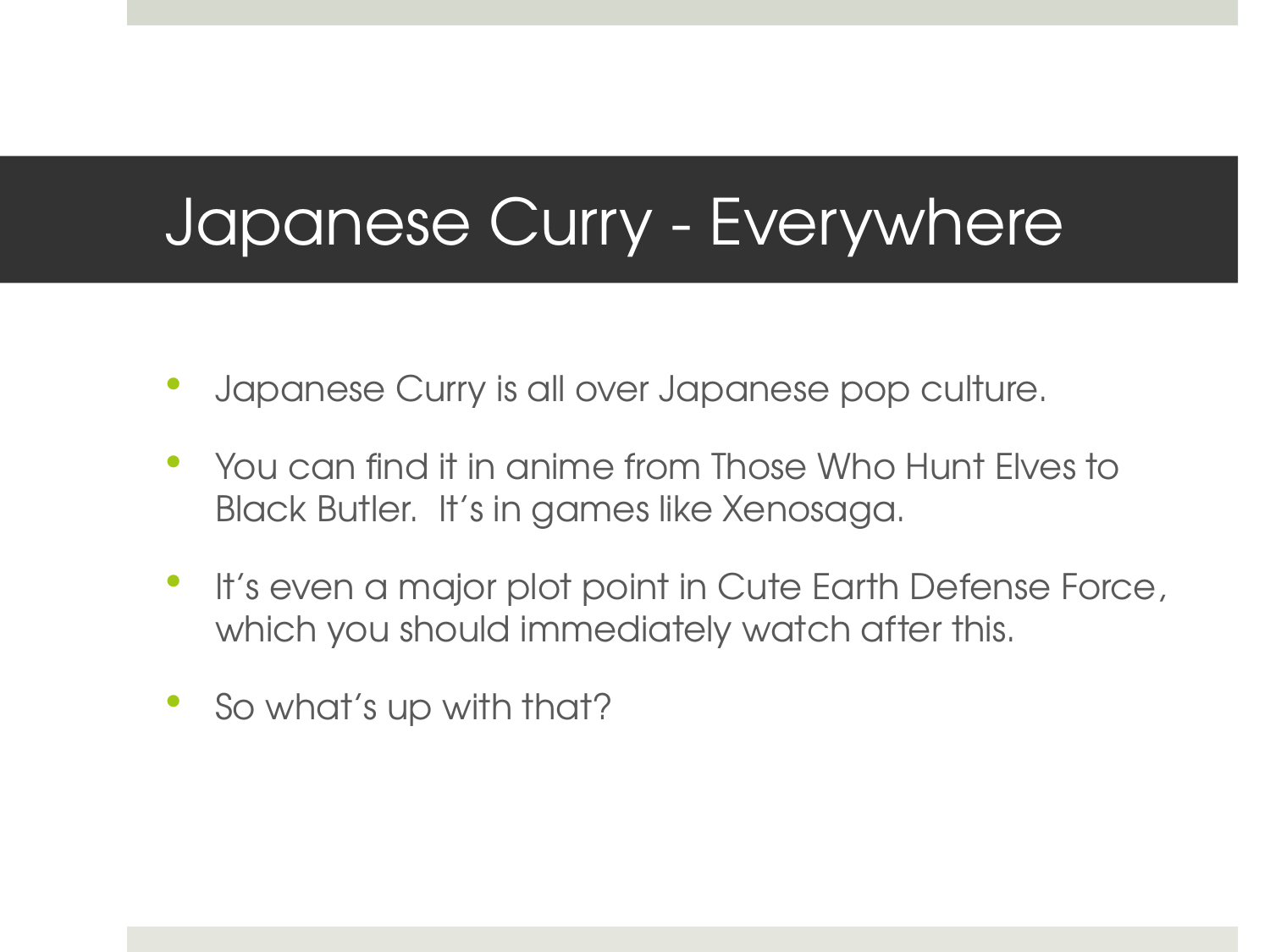

# Japanese Curry - Everywhere
Japanese Curry is all over Japanese pop culture.
You can find it in anime from Those Who Hunt Elves to Black Butler.  It’s in games like Xenosaga.
It’s even a major plot point in Cute Earth Defense Force, which you should immediately watch after this.
So what’s up with that?